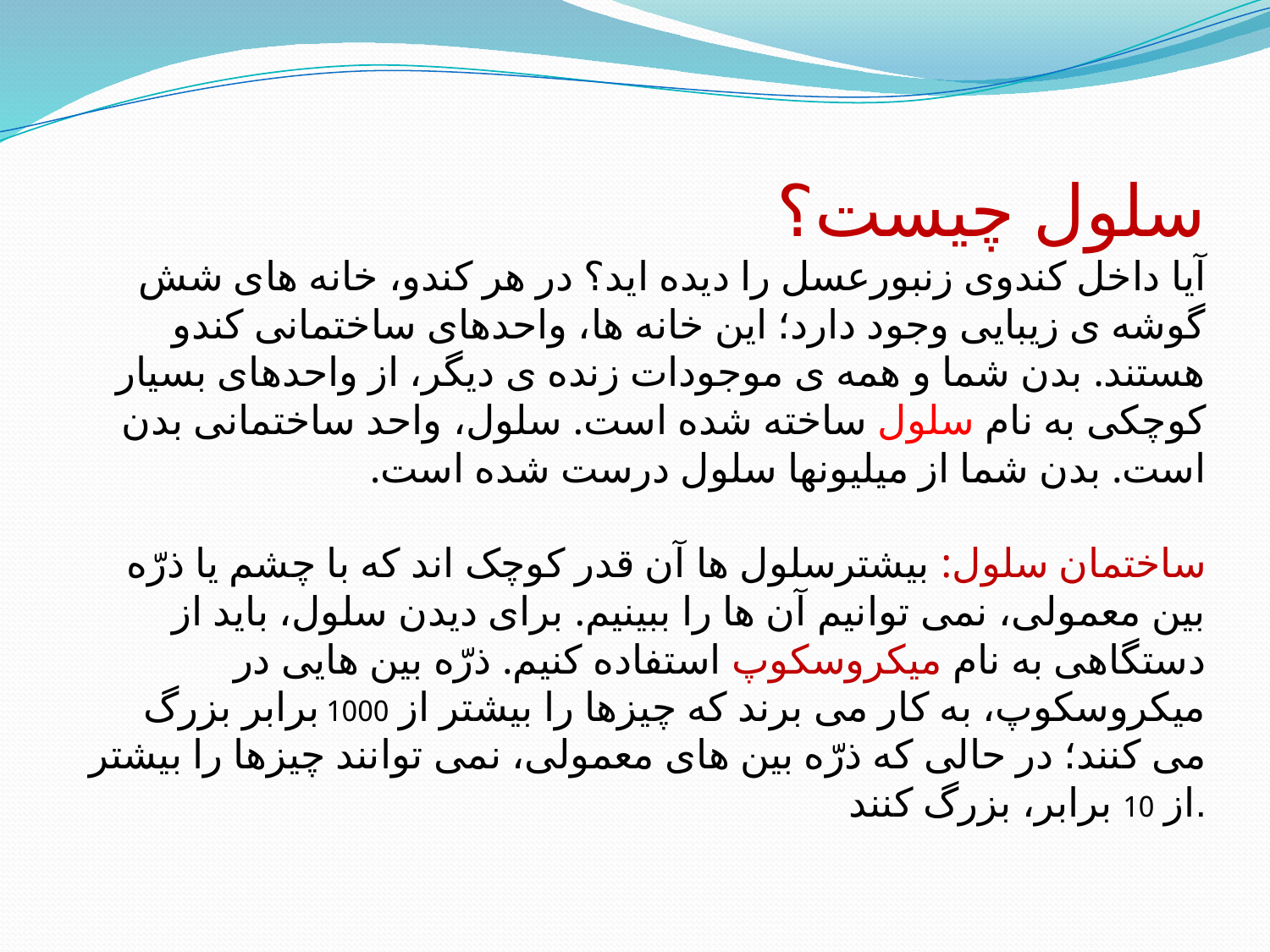

سلول چیست؟
آیا داخل کندوی زنبورعسل را دیده اید؟ در هر کندو، خانه های شش گوشه ی زیبایی وجود دارد؛ این خانه ها، واحدهای ساختمانی کندو هستند. بدن شما و همه ی موجودات زنده ی دیگر، از واحدهای بسیار کوچکی به نام سلول ساخته شده است. سلول، واحد ساختمانی بدن است. بدن شما از میلیونها سلول درست شده است.
ساختمان سلول: بیشترسلول ها آن قدر کوچک اند که با چشم یا ذرّه بین معمولی، نمی توانیم آن ها را ببینیم. برای دیدن سلول، باید از دستگاهی به نام میکروسکوپ استفاده کنیم. ذرّه بین هایی در میکروسکوپ، به کار می برند که چیزها را بیشتر از 1000 برابر بزرگ می کنند؛ در حالی که ذرّه بین های معمولی، نمی توانند چیزها را بیشتر از 10 برابر، بزرگ کنند.